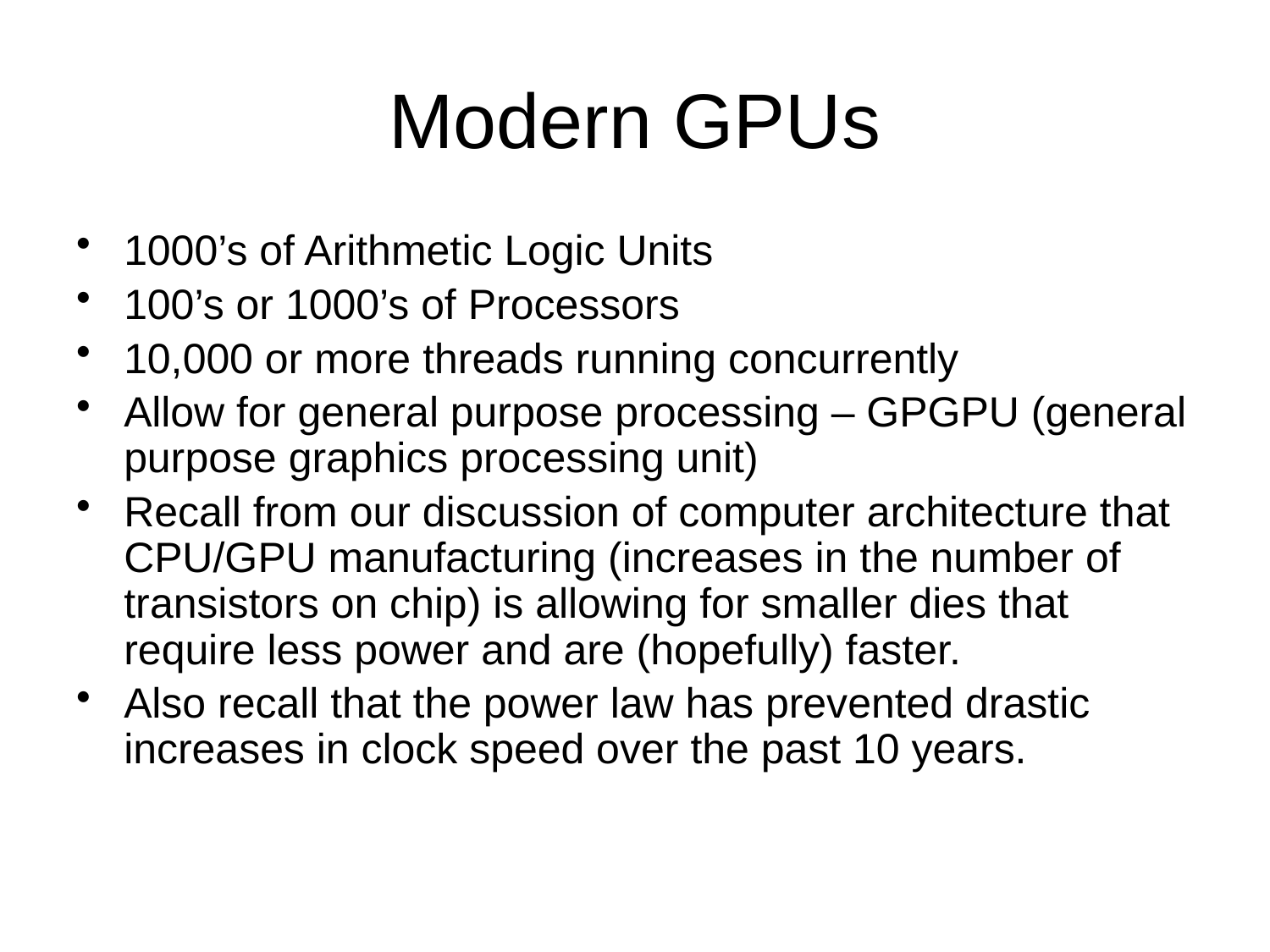

# Modern GPUs
1000’s of Arithmetic Logic Units
100’s or 1000’s of Processors
10,000 or more threads running concurrently
Allow for general purpose processing – GPGPU (general purpose graphics processing unit)
Recall from our discussion of computer architecture that CPU/GPU manufacturing (increases in the number of transistors on chip) is allowing for smaller dies that require less power and are (hopefully) faster.
Also recall that the power law has prevented drastic increases in clock speed over the past 10 years.